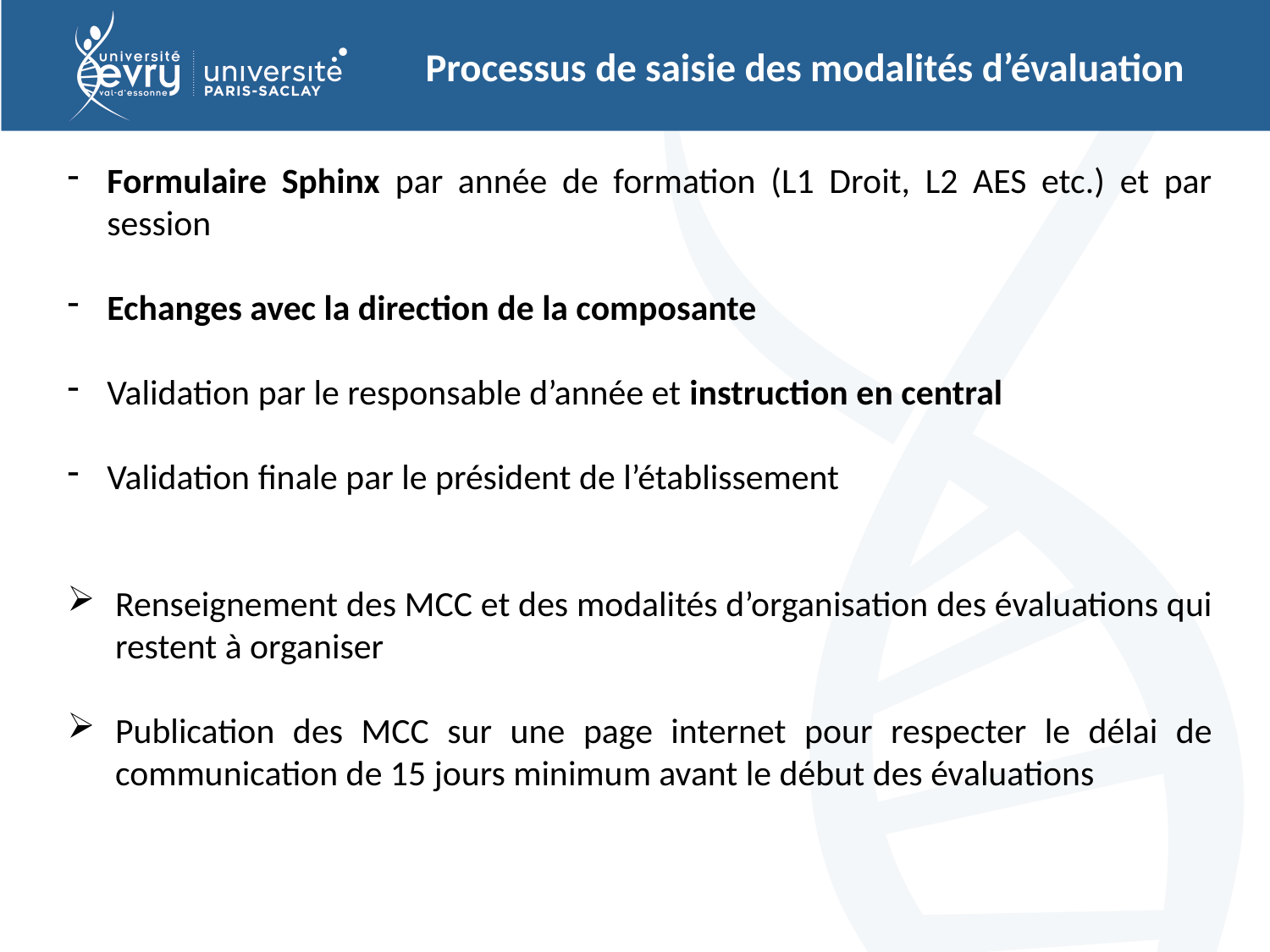

# Processus de saisie des modalités d’évaluation

Formulaire Sphinx par année de formation (L1 Droit, L2 AES etc.) et par session

Echanges avec la direction de la composante

Validation par le responsable d’année et instruction en central

Validation finale par le président de l’établissement

Renseignement des MCC et des modalités d’organisation des évaluations qui restent à organiser

Publication des MCC sur une page internet pour respecter le délai de communication de 15 jours minimum avant le début des évaluations